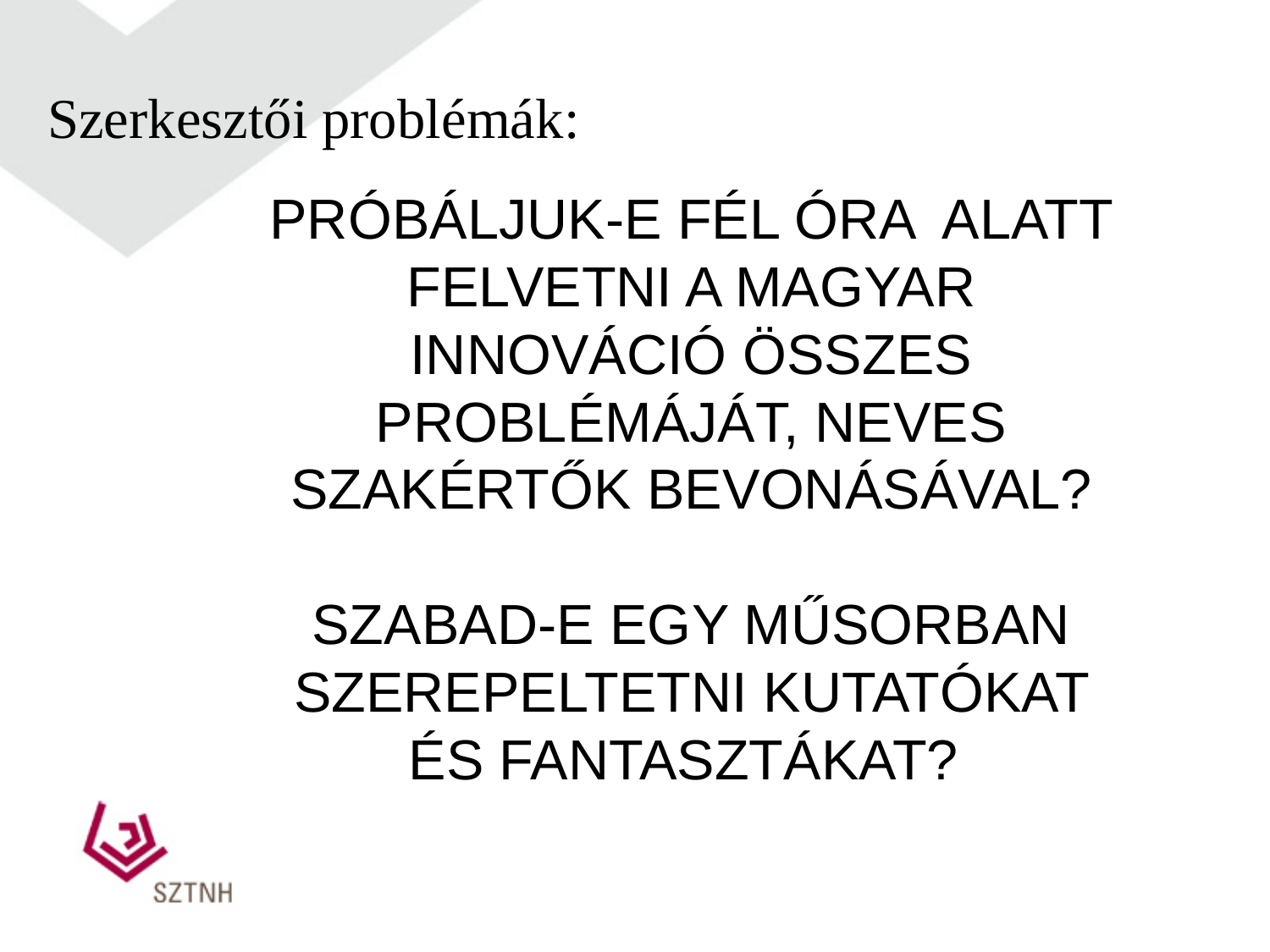

Szerkesztői problémák:
PRÓBÁLJUK-E FÉL ÓRA  ALATT FELVETNI A MAGYAR INNOVÁCIÓ ÖSSZES PROBLÉMÁJÁT, NEVES SZAKÉRTŐK BEVONÁSÁVAL?

SZABAD-E EGY MŰSORBAN SZEREPELTETNI KUTATÓKAT ÉS FANTASZTÁKAT?